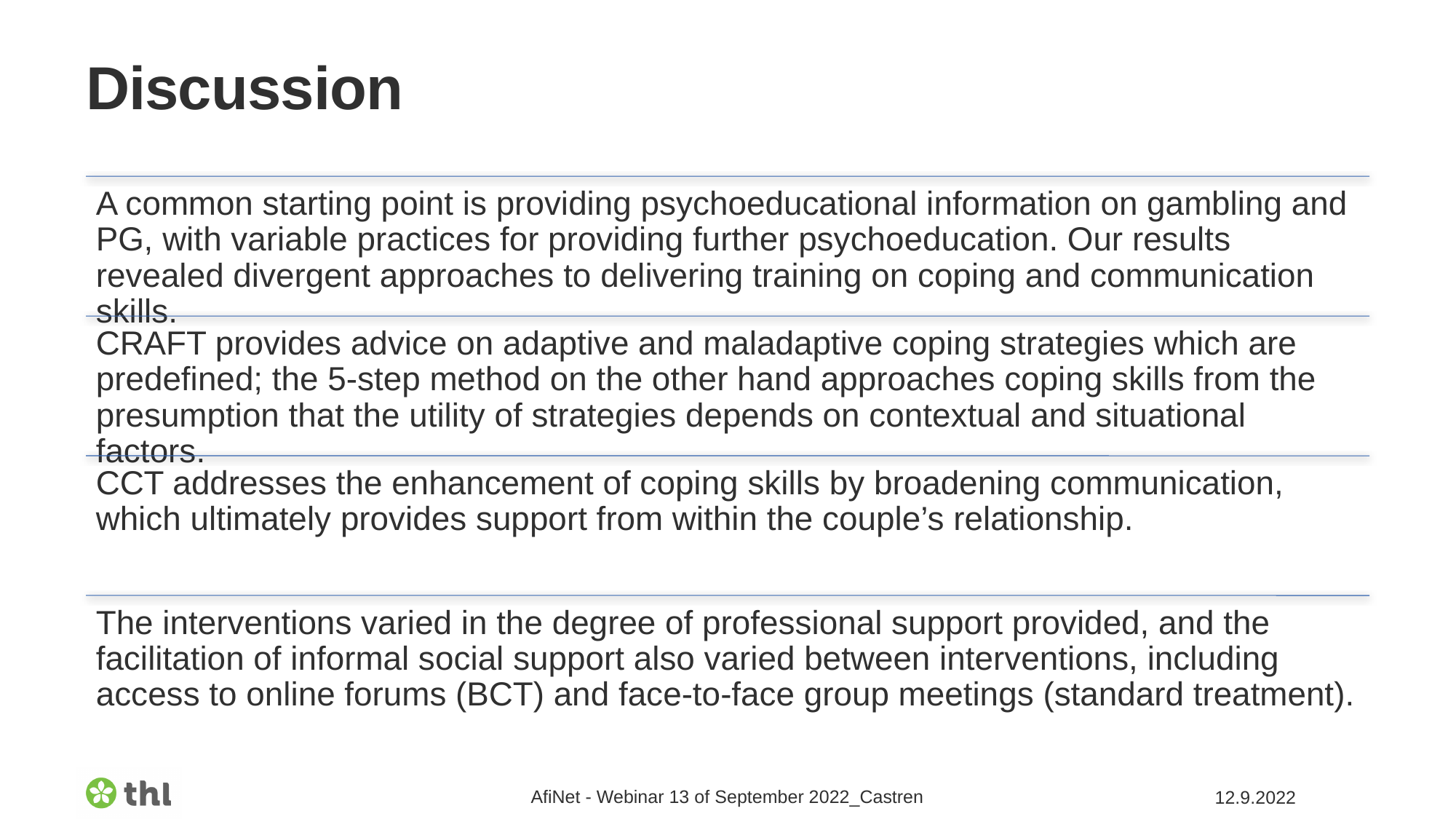

# Discussion
A common starting point is providing psychoeducational information on gambling and PG, with variable practices for providing further psychoeducation. Our results revealed divergent approaches to delivering training on coping and communication skills.
CRAFT provides advice on adaptive and maladaptive coping strategies which are predefined; the 5-step method on the other hand approaches coping skills from the presumption that the utility of strategies depends on contextual and situational factors.
CCT addresses the enhancement of coping skills by broadening communication, which ultimately provides support from within the couple’s relationship.
The interventions varied in the degree of professional support provided, and the facilitation of informal social support also varied between interventions, including access to online forums (BCT) and face-to-face group meetings (standard treatment).
AfiNet - Webinar 13 of September 2022_Castren
12.9.2022